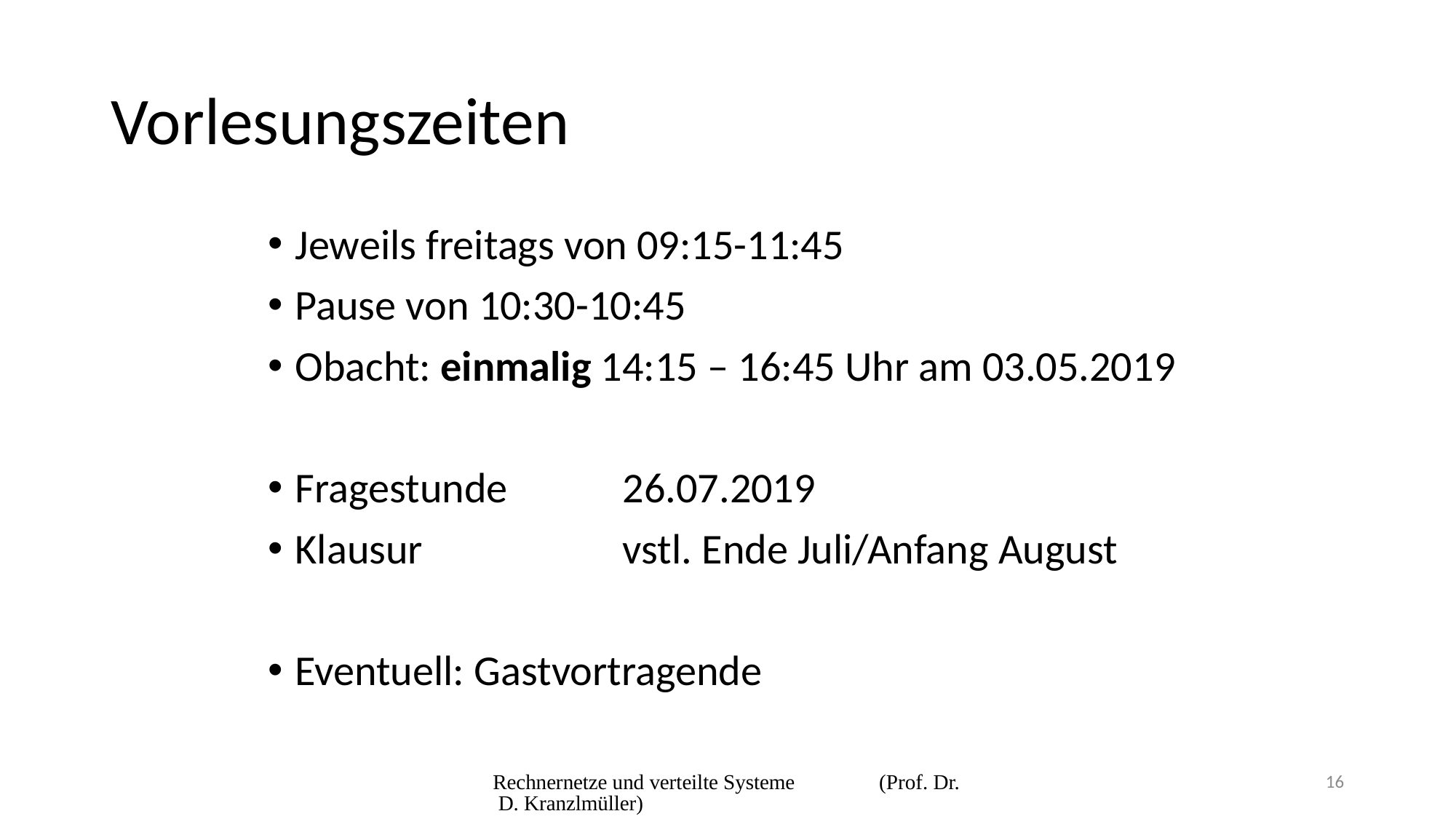

# Vorlesungszeiten
Jeweils freitags von 09:15-11:45
Pause von 10:30-10:45
Obacht: einmalig 14:15 – 16:45 Uhr am 03.05.2019

Fragestunde 	26.07.2019
Klausur 		vstl. Ende Juli/Anfang August

Eventuell: Gastvortragende
Rechnernetze und verteilte Systeme                (Prof. Dr. D. Kranzlmüller)
16